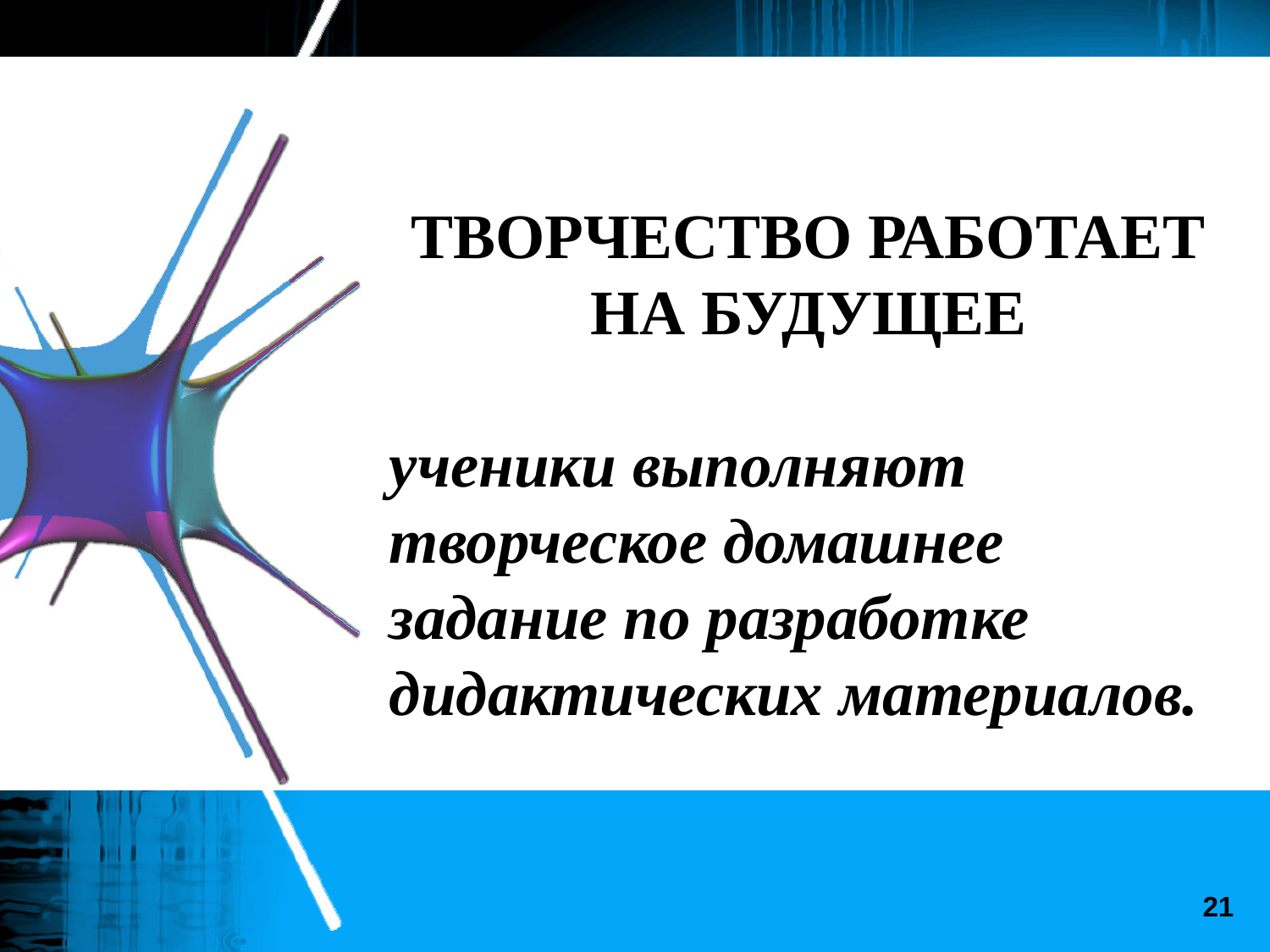

ТВОРЧЕСТВО РАБОТАЕТ НА БУДУЩЕЕ

ученики выполняют творческое домашнее задание по разработке дидактических материалов.

21